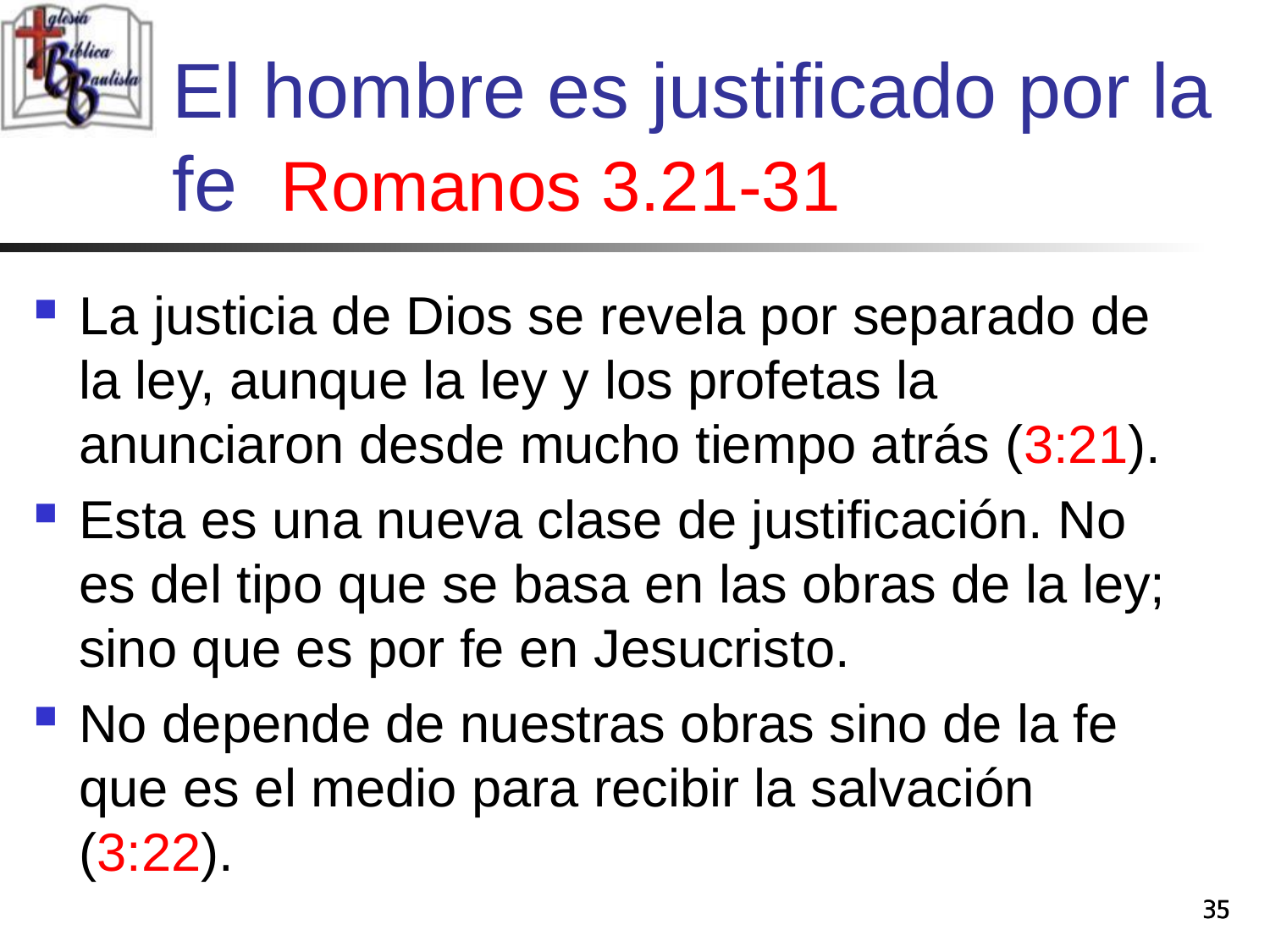

# El hombre es justificado por la fe  Romanos 3.21-31
La justicia de Dios se revela por separado de la ley, aunque la ley y los profetas la anunciaron desde mucho tiempo atrás (3:21).
Esta es una nueva clase de justificación. No es del tipo que se basa en las obras de la ley; sino que es por fe en Jesucristo.
No depende de nuestras obras sino de la fe que es el medio para recibir la salvación (3:22).

35
35